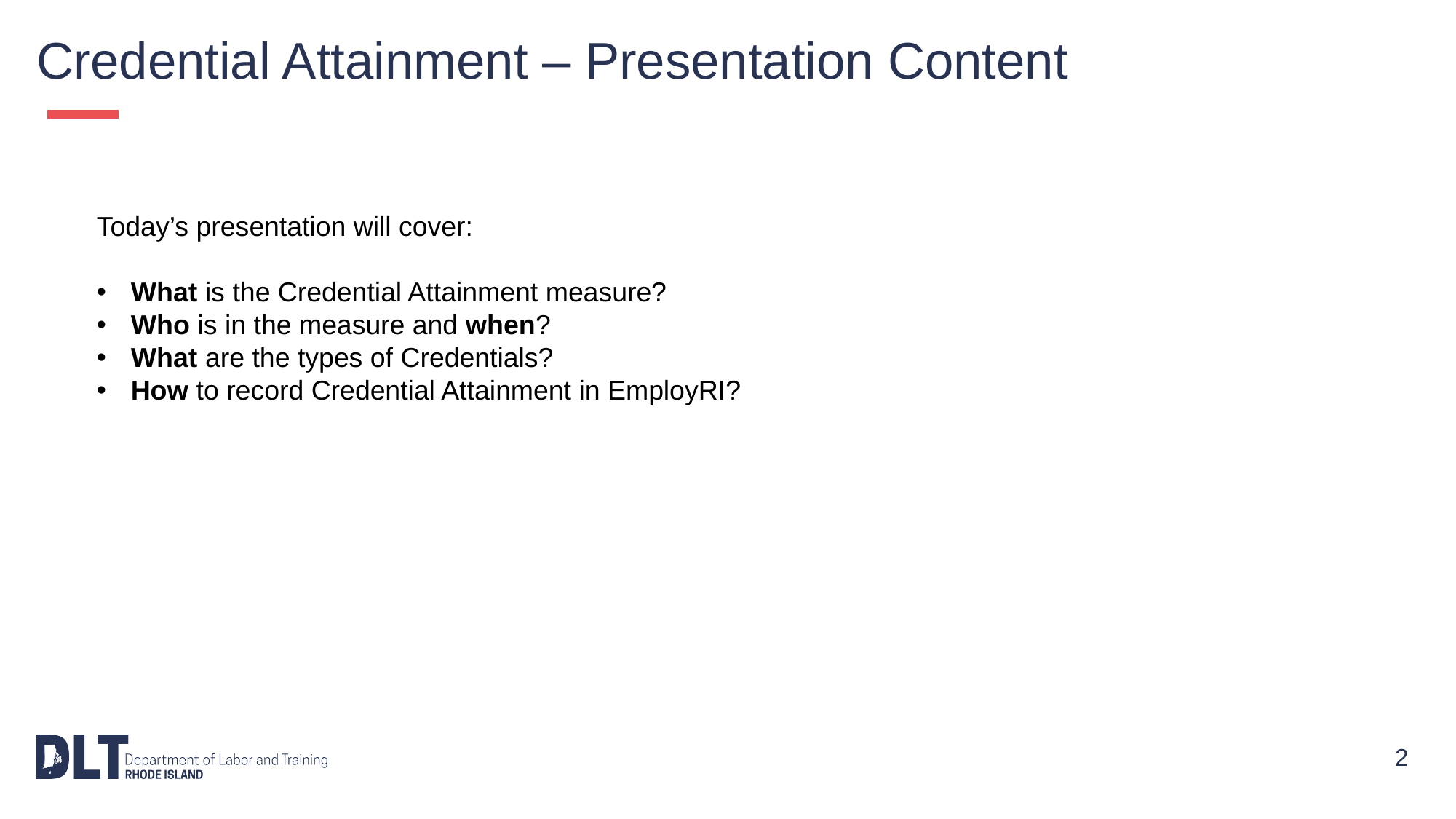

# Credential Attainment – Presentation Content
Today’s presentation will cover:

What is the Credential Attainment measure?
Who is in the measure and when?
What are the types of Credentials?
How to record Credential Attainment in EmployRI?
2